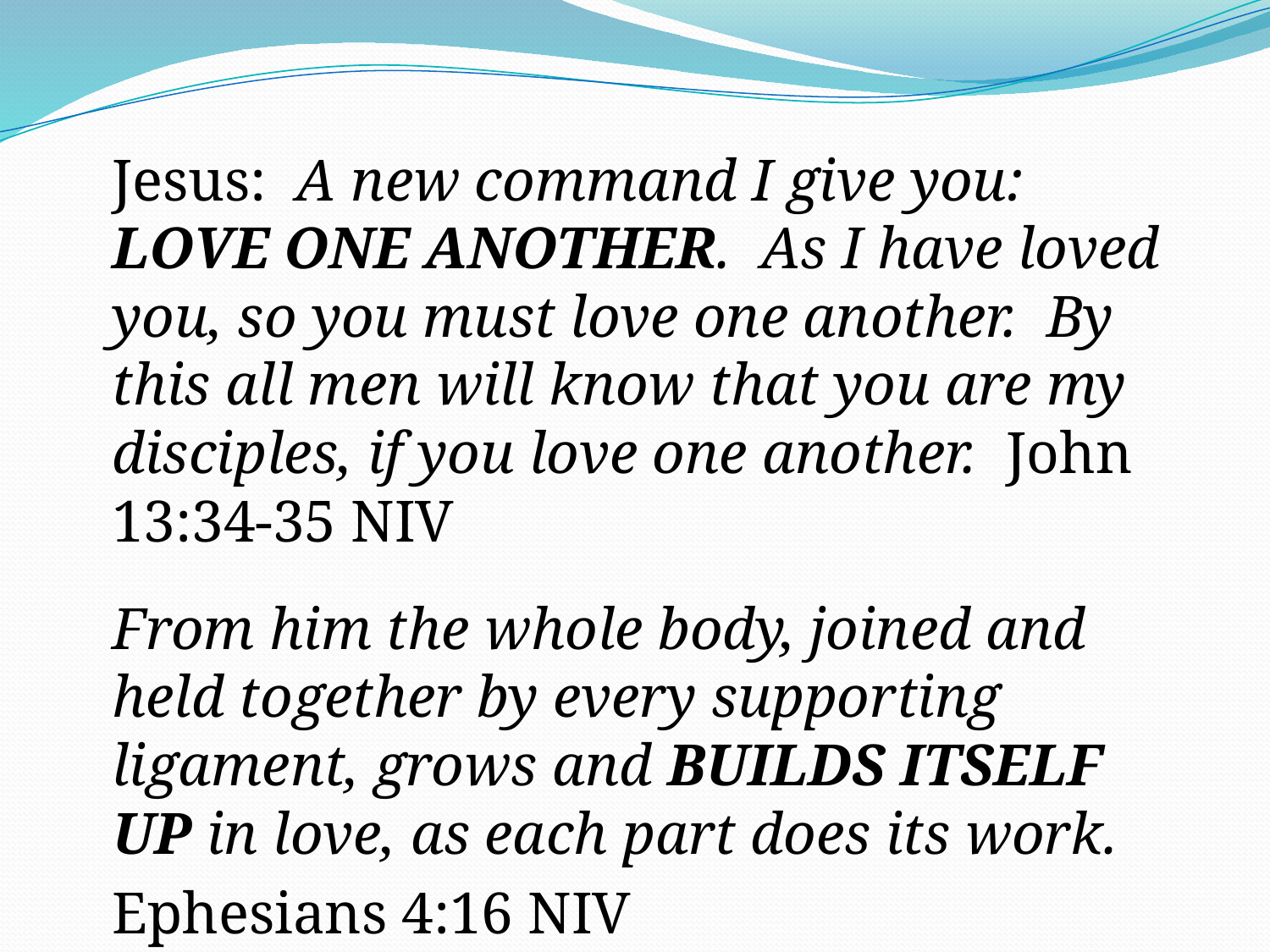

Jesus:  A new command I give you:  LOVE ONE ANOTHER.  As I have loved you, so you must love one another.  By this all men will know that you are my disciples, if you love one another.  John 13:34-35 NIV

From him the whole body, joined and held together by every supporting ligament, grows and BUILDS ITSELF UP in love, as each part does its work.
Ephesians 4:16 NIV